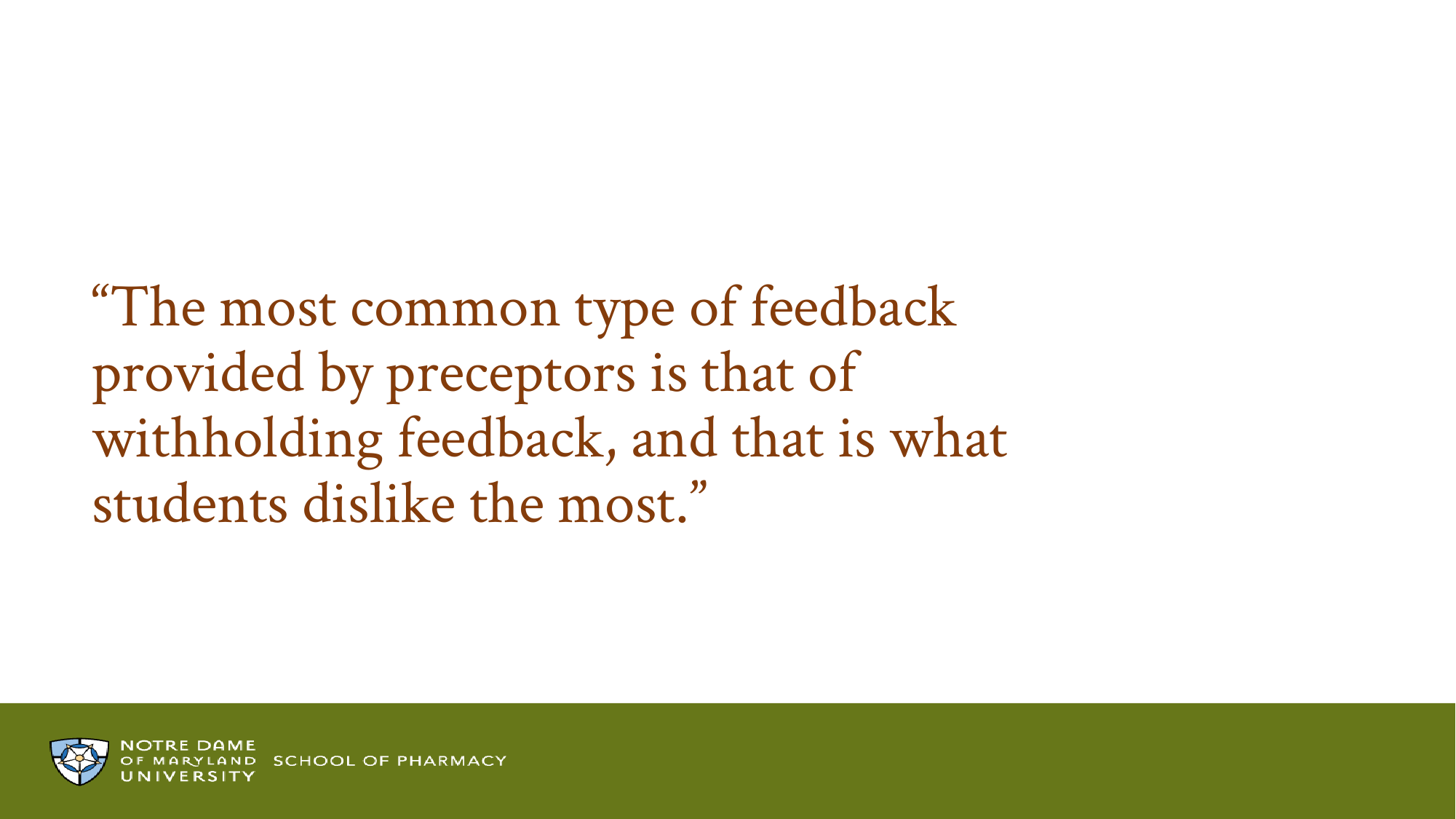

# “The most common type of feedback provided by preceptors is that of withholding feedback, and that is what students dislike the most.”